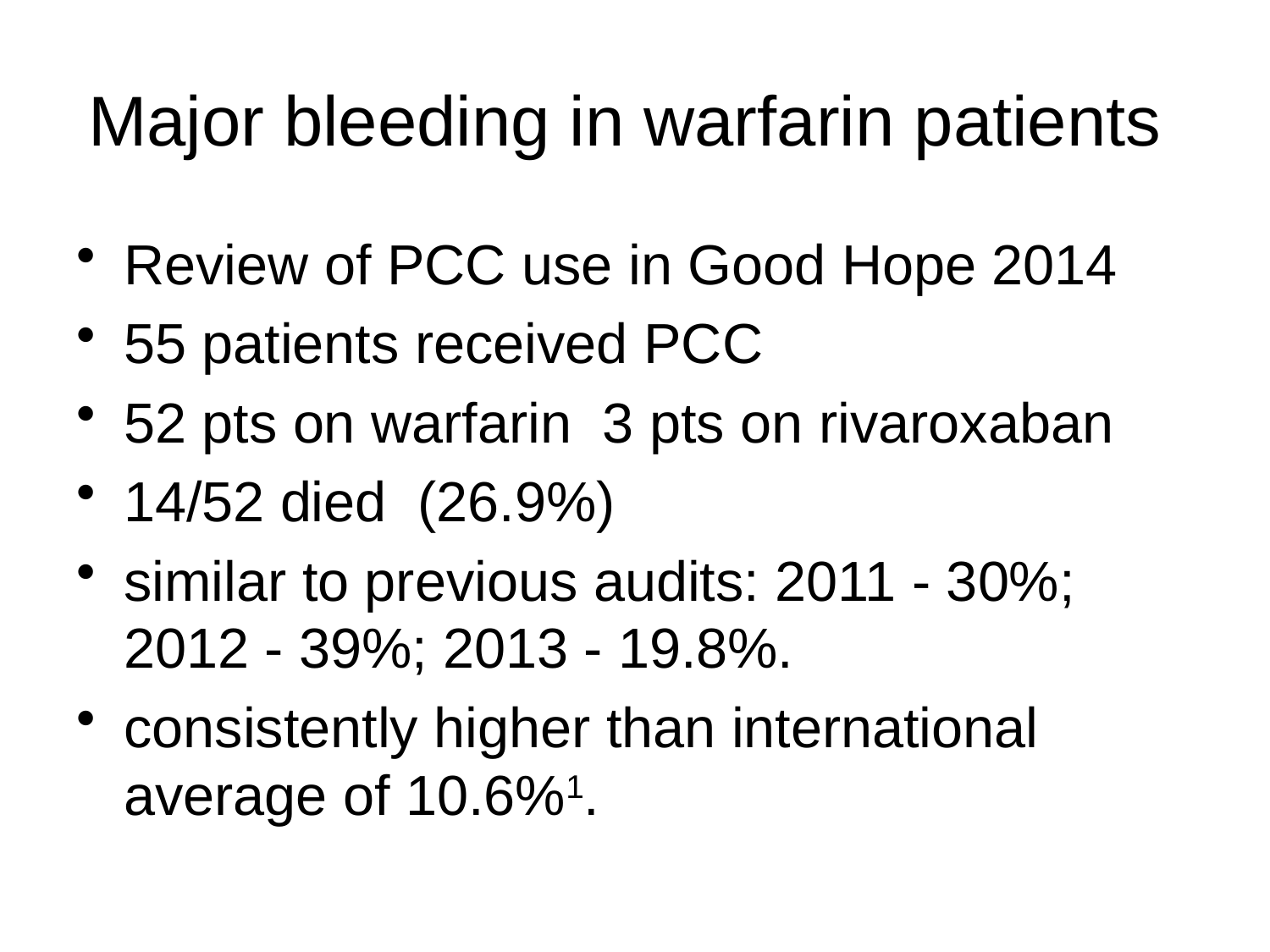

# Major bleeding in warfarin patients
Review of PCC use in Good Hope 2014
55 patients received PCC
52 pts on warfarin  3 pts on rivaroxaban
14/52 died  (26.9%)
similar to previous audits: 2011 - 30%; 2012 - 39%; 2013 - 19.8%.
consistently higher than international average of 10.6%1.